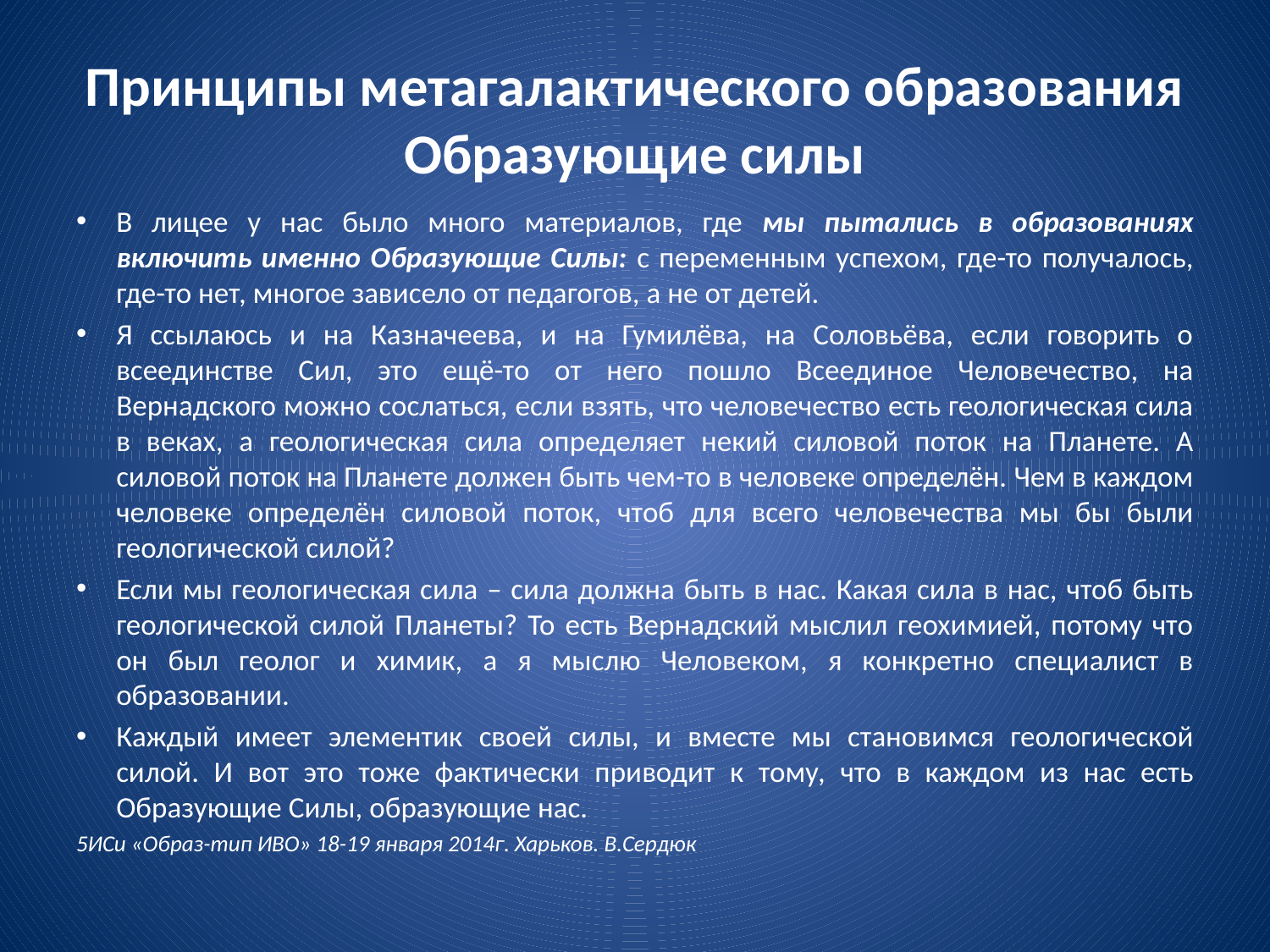

# Принципы метагалактического образования Образующие силы
В лицее у нас было много материалов, где мы пытались в образованиях включить именно Образующие Силы: с переменным успехом, где-то получалось, где-то нет, многое зависело от педагогов, а не от детей.
Я ссылаюсь и на Казначеева, и на Гумилёва, на Соловьёва, если говорить о всеединстве Сил, это ещё-то от него пошло Всеединое Человечество, на Вернадского можно сослаться, если взять, что человечество есть геологическая сила в веках, а геологическая сила определяет некий силовой поток на Планете. А силовой поток на Планете должен быть чем-то в человеке определён. Чем в каждом человеке определён силовой поток, чтоб для всего человечества мы бы были геологической силой?
Если мы геологическая сила – сила должна быть в нас. Какая сила в нас, чтоб быть геологической силой Планеты? То есть Вернадский мыслил геохимией, потому что он был геолог и химик, а я мыслю Человеком, я конкретно специалист в образовании.
Каждый имеет элементик своей силы, и вместе мы становимся геологической силой. И вот это тоже фактически приводит к тому, что в каждом из нас есть Образующие Силы, образующие нас.
5ИСи «Образ-тип ИВО» 18-19 января 2014г. Харьков. В.Сердюк